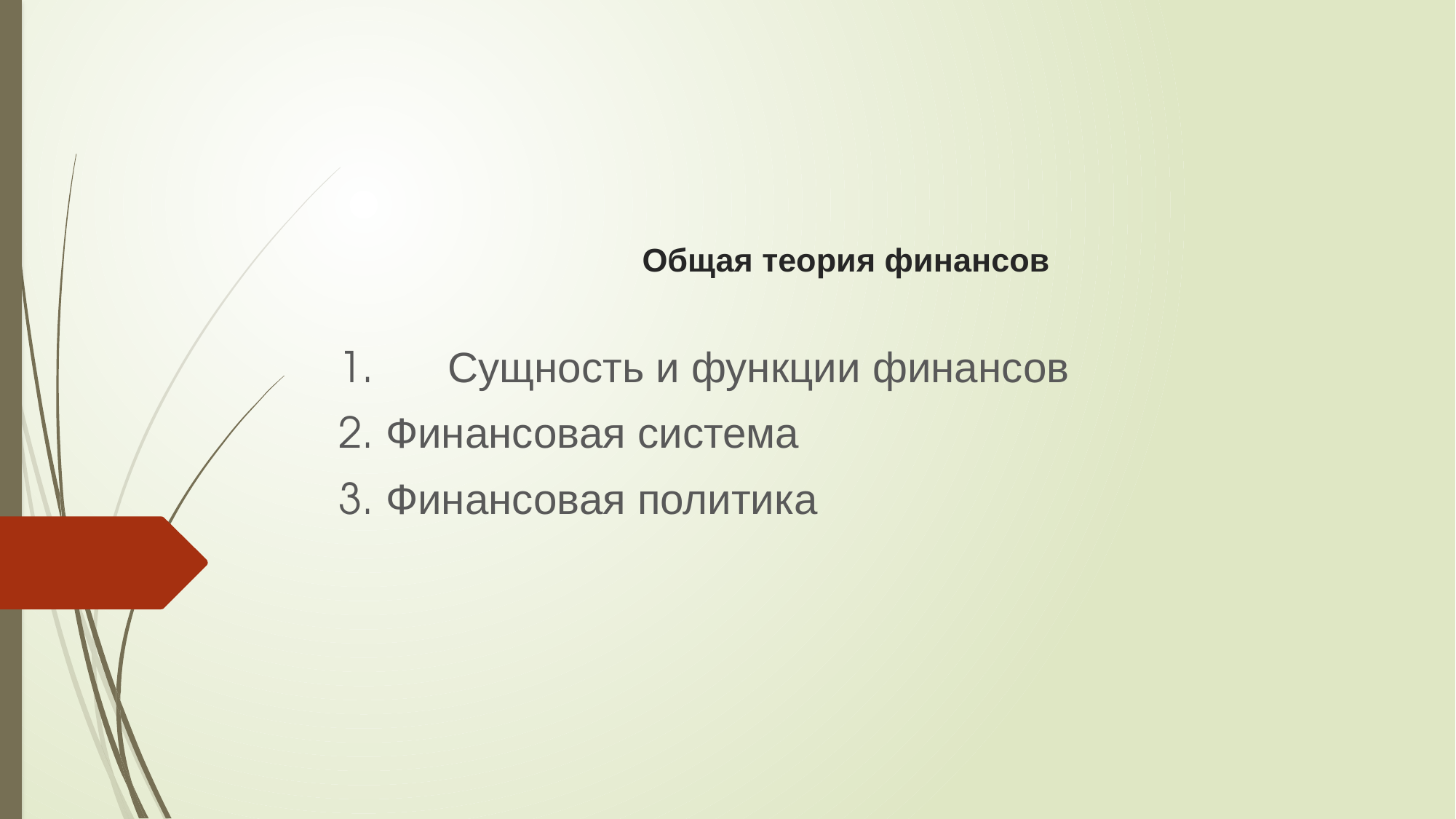

# Общая теория финансов
1.	Сущность и функции финансов
2. Финансовая система
3. Финансовая политика